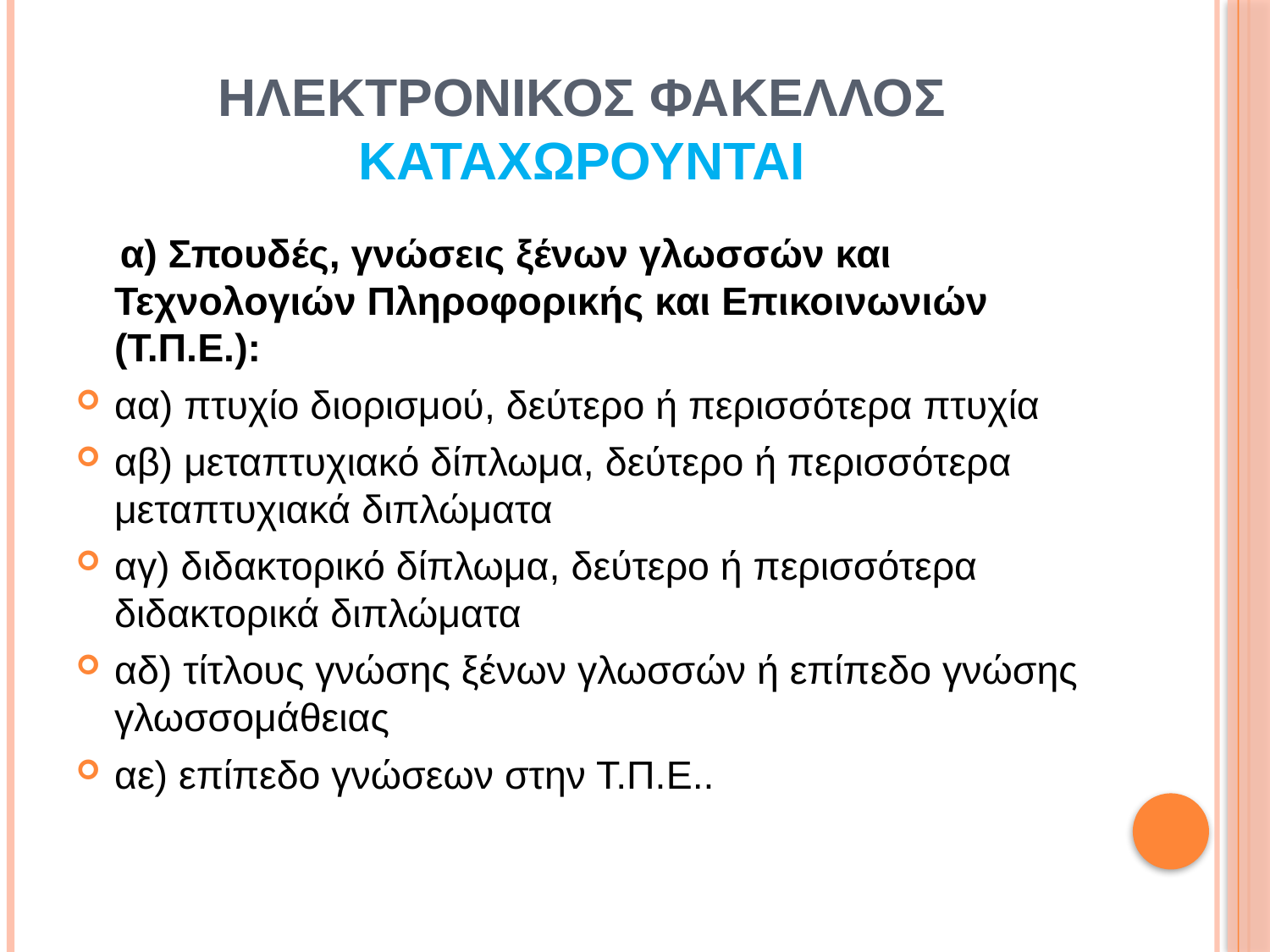

# ΗΛΕΚΤΡΟΝΙΚΟΣ ΦΑΚΕΛΛΟΣ ΚΑΤΑΧΩΡΟΥΝΤΑΙ
    α) Σπουδές, γνώσεις ξένων γλωσσών και Τεχνολογιών Πληροφορικής και Επικοινωνιών (Τ.Π.Ε.):
αα) πτυχίο διορισμού, δεύτερο ή περισσότερα πτυχία
αβ) μεταπτυχιακό δίπλωμα, δεύτερο ή περισσότερα μεταπτυχιακά διπλώματα
αγ) διδακτορικό δίπλωμα, δεύτερο ή περισσότερα διδακτορικά διπλώματα
αδ) τίτλους γνώσης ξένων γλωσσών ή επίπεδο γνώσης γλωσσομάθειας
αε) επίπεδο γνώσεων στην Τ.Π.Ε..